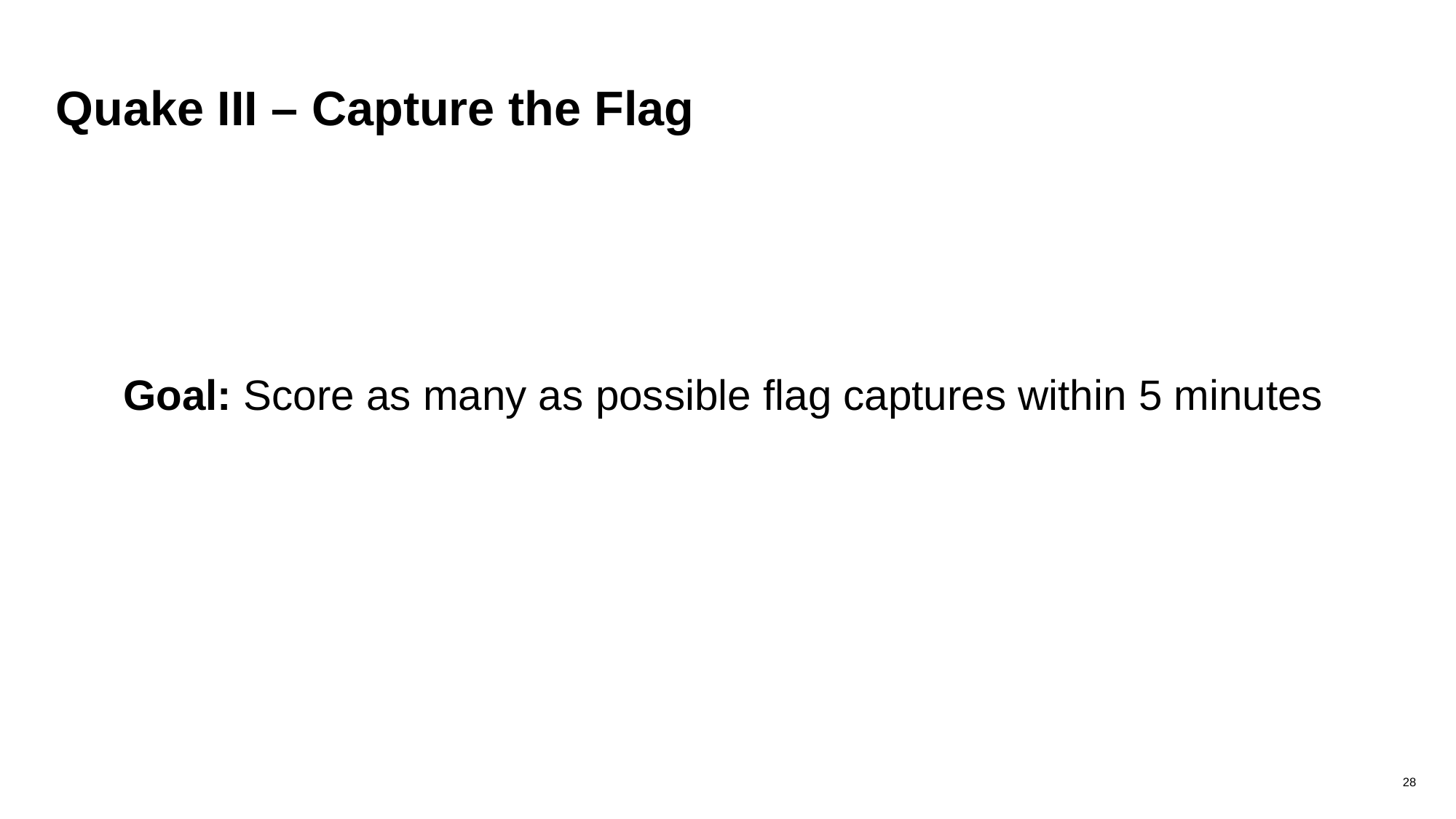

# Quake III – Capture the Flag
Goal: Score as many as possible flag captures within 5 minutes

28